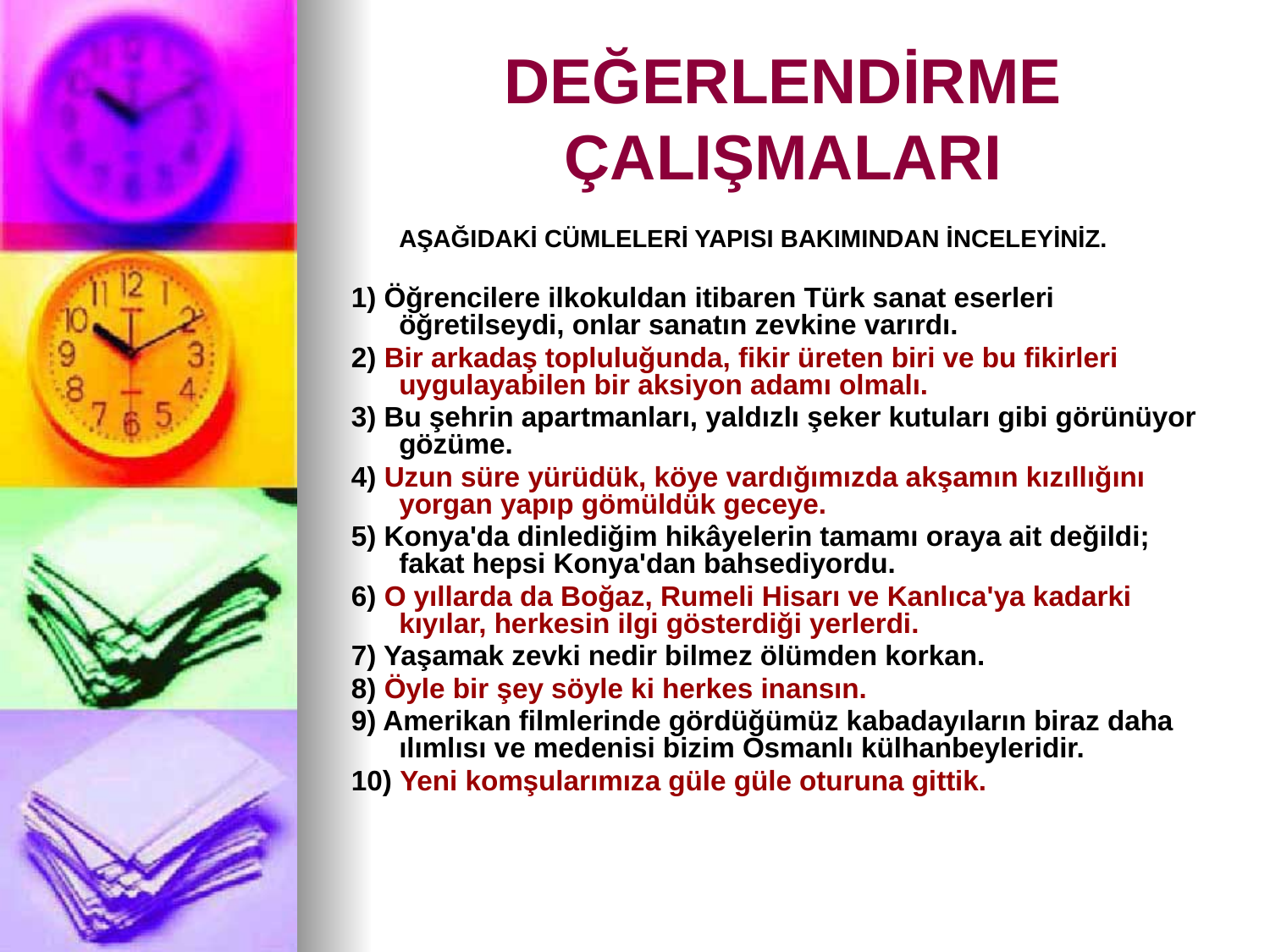

# DEĞERLENDİRME ÇALIŞMALARI
	AŞAĞIDAKİ CÜMLELERİ YAPISI BAKIMINDAN İNCELEYİNİZ.

1) Öğrencilere ilkokuldan itibaren Türk sanat eserleri öğretilseydi, onlar sanatın zevkine varırdı.
2) Bir arkadaş topluluğunda, fikir üreten biri ve bu fikirleri uygulayabilen bir aksiyon adamı olmalı.
3) Bu şehrin apartmanları, yaldızlı şeker kutuları gibi görünüyor gözüme.
4) Uzun süre yürüdük, köye vardığımızda akşamın kızıllığını yorgan yapıp gömüldük geceye.
5) Konya'da dinlediğim hikâyelerin tamamı oraya ait değildi; fakat hepsi Konya'dan bahsediyordu.
6) O yıllarda da Boğaz, Rumeli Hisarı ve Kanlıca'ya kadarki kıyılar, herkesin ilgi gösterdiği yerlerdi.
7) Yaşamak zevki nedir bilmez ölümden korkan.
8) Öyle bir şey söyle ki herkes inansın.
9) Amerikan filmlerinde gördüğümüz kabadayıların biraz daha ılımlısı ve medenisi bizim Osmanlı külhanbeyleridir.
10) Yeni komşularımıza güle güle oturuna gittik.